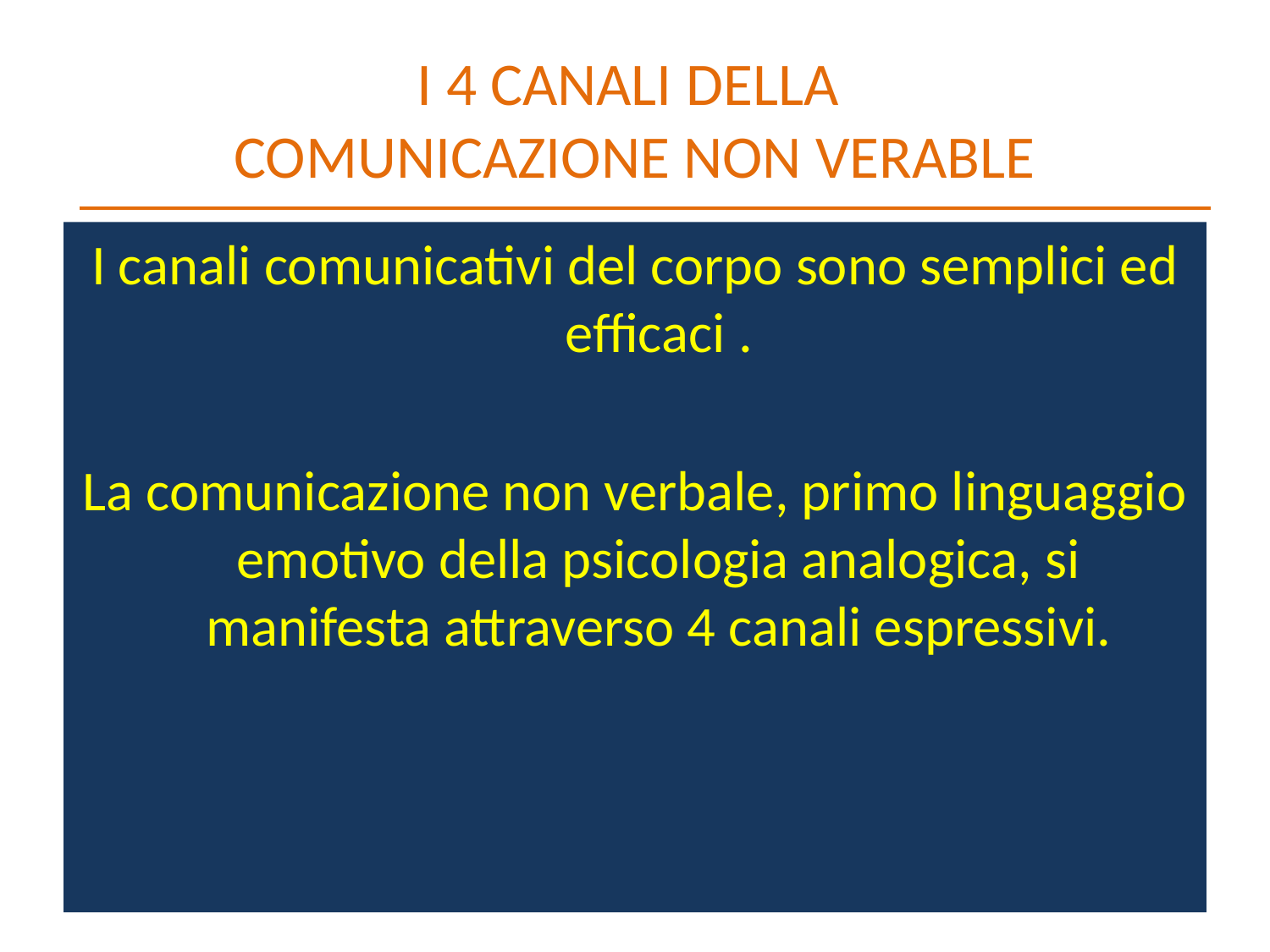

# I 4 CANALI DELLA COMUNICAZIONE NON VERABLE
I canali comunicativi del corpo sono semplici ed efficaci .

La comunicazione non verbale, primo linguaggio emotivo della psicologia analogica, si manifesta attraverso 4 canali espressivi.